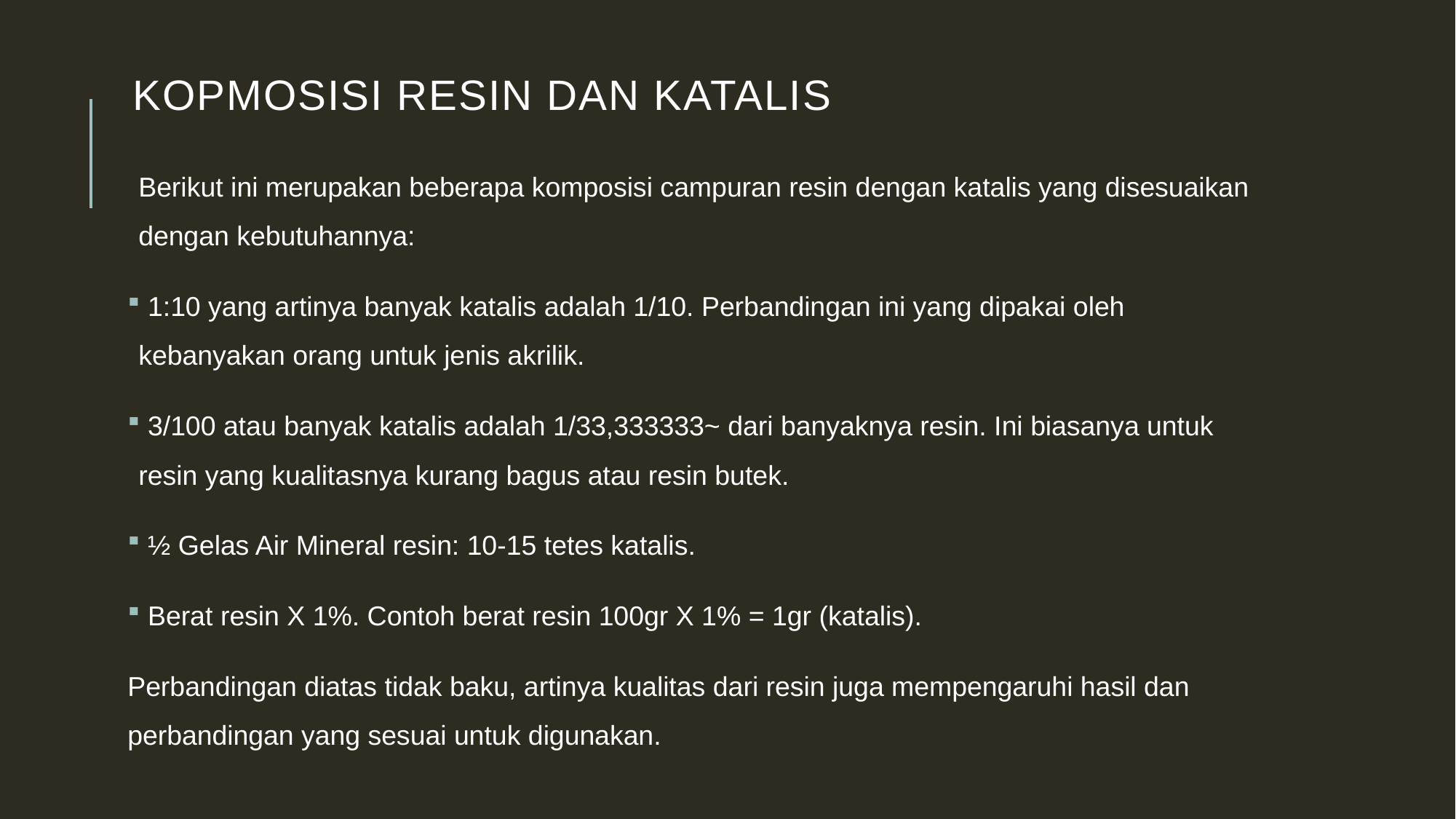

# Kopmosisi resin dan katalis
Berikut ini merupakan beberapa komposisi campuran resin dengan katalis yang disesuaikan dengan kebutuhannya:
 1:10 yang artinya banyak katalis adalah 1/10. Perbandingan ini yang dipakai oleh kebanyakan orang untuk jenis akrilik.
 3/100 atau banyak katalis adalah 1/33,333333~ dari banyaknya resin. Ini biasanya untuk resin yang kualitasnya kurang bagus atau resin butek.
 ½ Gelas Air Mineral resin: 10-15 tetes katalis.
 Berat resin X 1%. Contoh berat resin 100gr X 1% = 1gr (katalis).
Perbandingan diatas tidak baku, artinya kualitas dari resin juga mempengaruhi hasil dan perbandingan yang sesuai untuk digunakan.